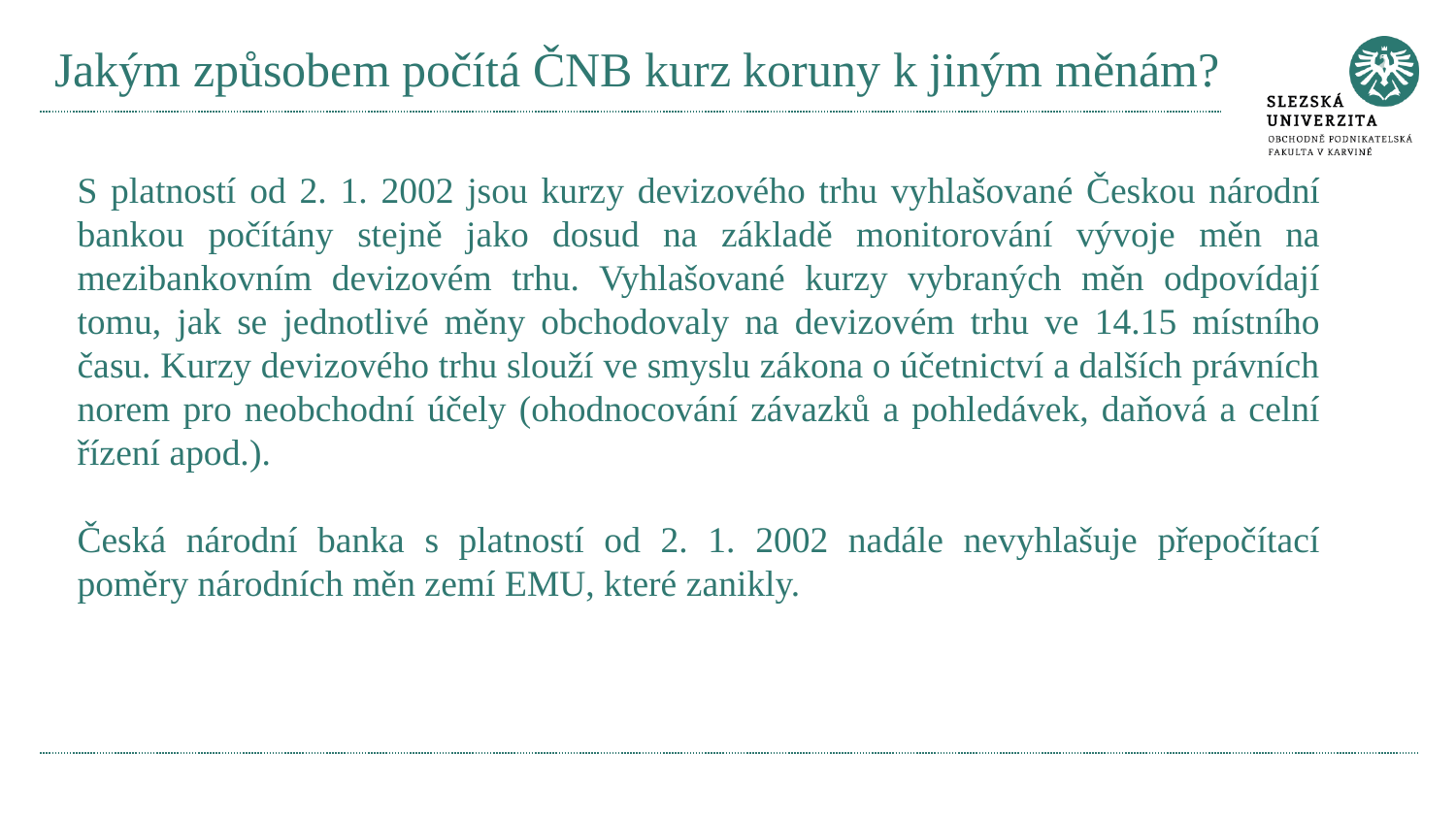

# Jakým způsobem počítá ČNB kurz koruny k jiným měnám?
S platností od 2. 1. 2002 jsou kurzy devizového trhu vyhlašované Českou národní bankou počítány stejně jako dosud na základě monitorování vývoje měn na mezibankovním devizovém trhu. Vyhlašované kurzy vybraných měn odpovídají tomu, jak se jednotlivé měny obchodovaly na devizovém trhu ve 14.15 místního času. Kurzy devizového trhu slouží ve smyslu zákona o účetnictví a dalších právních norem pro neobchodní účely (ohodnocování závazků a pohledávek, daňová a celní řízení apod.).

Česká národní banka s platností od 2. 1. 2002 nadále nevyhlašuje přepočítací poměry národních měn zemí EMU, které zanikly.